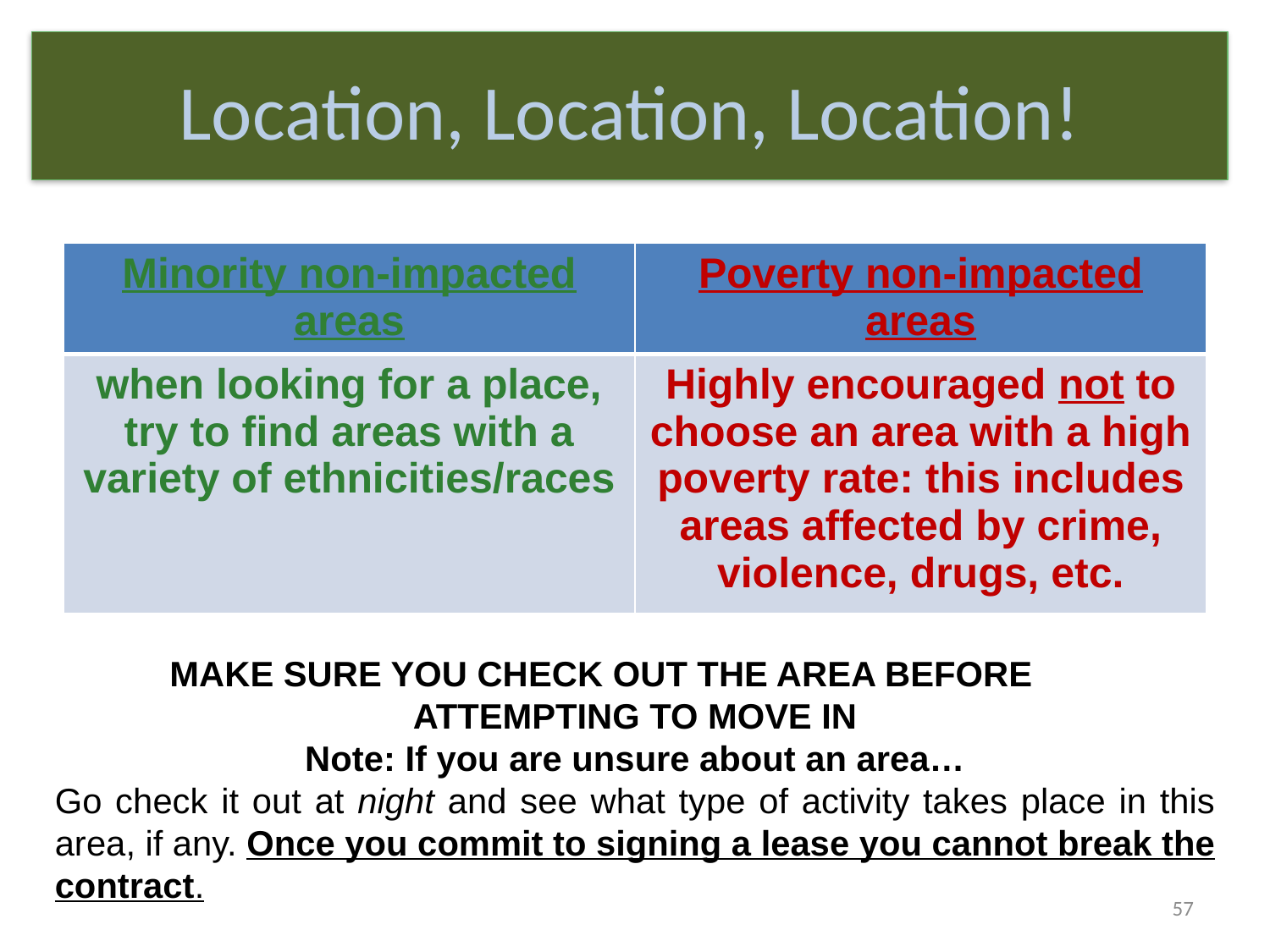

Location, Location, Location!
| Minority non-impacted areas | Poverty non-impacted areas |
| --- | --- |
| when looking for a place, try to find areas with a variety of ethnicities/races | Highly encouraged not to choose an area with a high poverty rate: this includes areas affected by crime, violence, drugs, etc. |
MAKE SURE YOU CHECK OUT THE AREA BEFORE        ATTEMPTING TO MOVE IN
Note: If you are unsure about an area…
Go check it out at night and see what type of activity takes place in this area, if any. Once you commit to signing a lease you cannot break the contract.
57